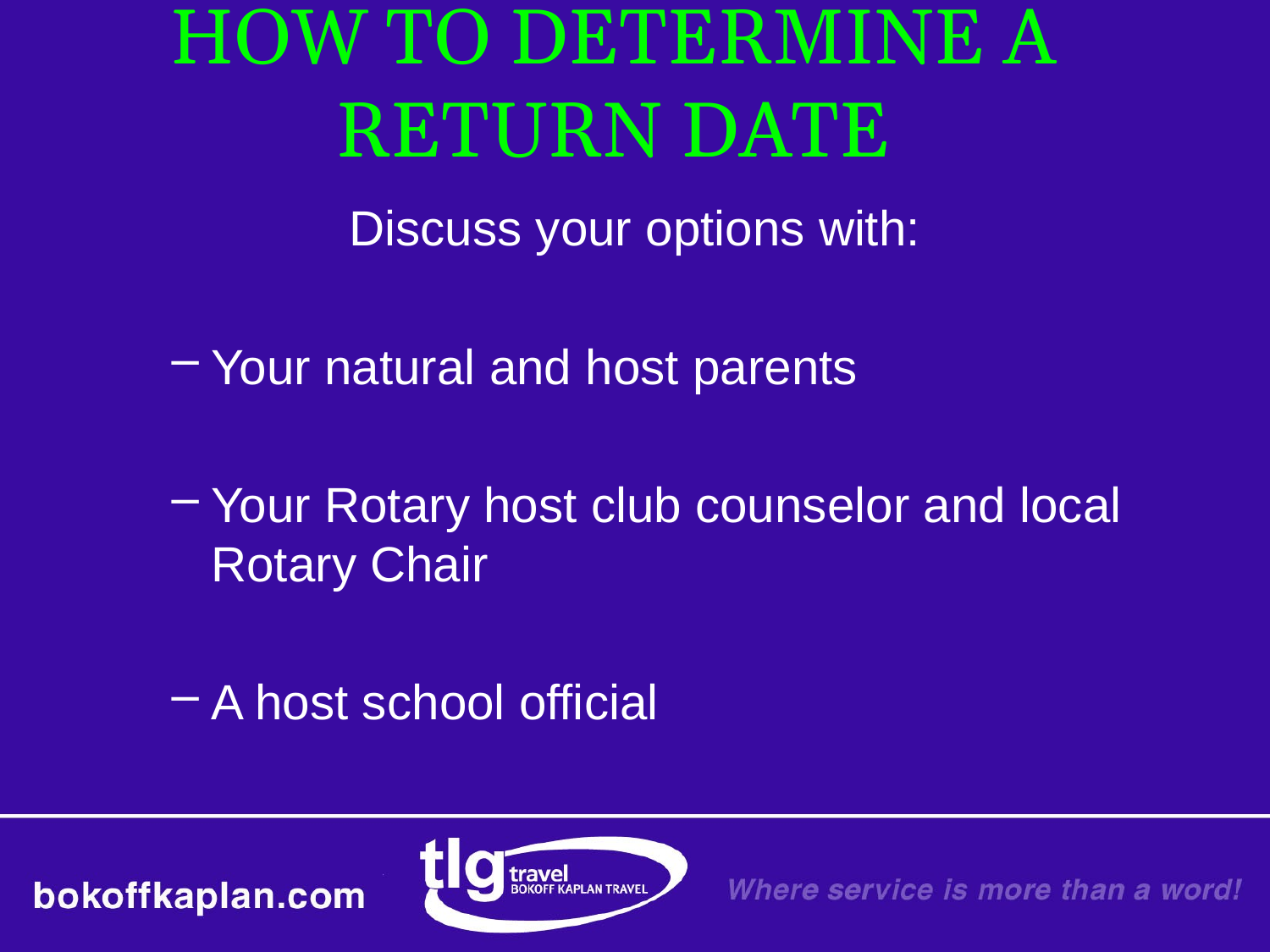

# HOW TO DETERMINE A RETURN DATE
Discuss your options with:

Your natural and host parents

Your Rotary host club counselor and local Rotary Chair

A host school official